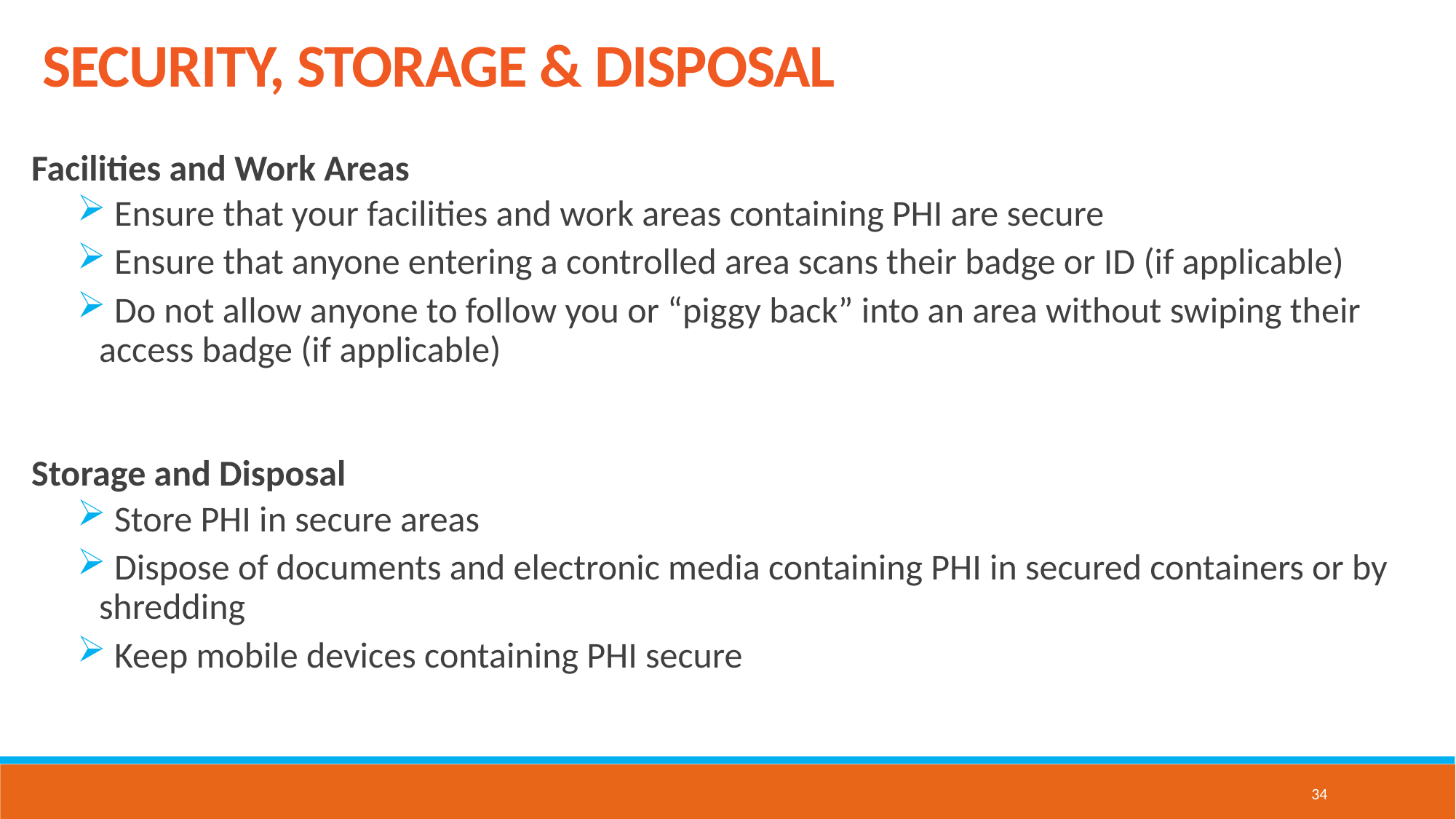

SECURITY, STORAGE & DISPOSAL
Facilities and Work Areas
 Ensure that your facilities and work areas containing PHI are secure
 Ensure that anyone entering a controlled area scans their badge or ID (if applicable)
 Do not allow anyone to follow you or “piggy back” into an area without swiping their access badge (if applicable)

Storage and Disposal
 Store PHI in secure areas
 Dispose of documents and electronic media containing PHI in secured containers or by shredding
 Keep mobile devices containing PHI secure

34